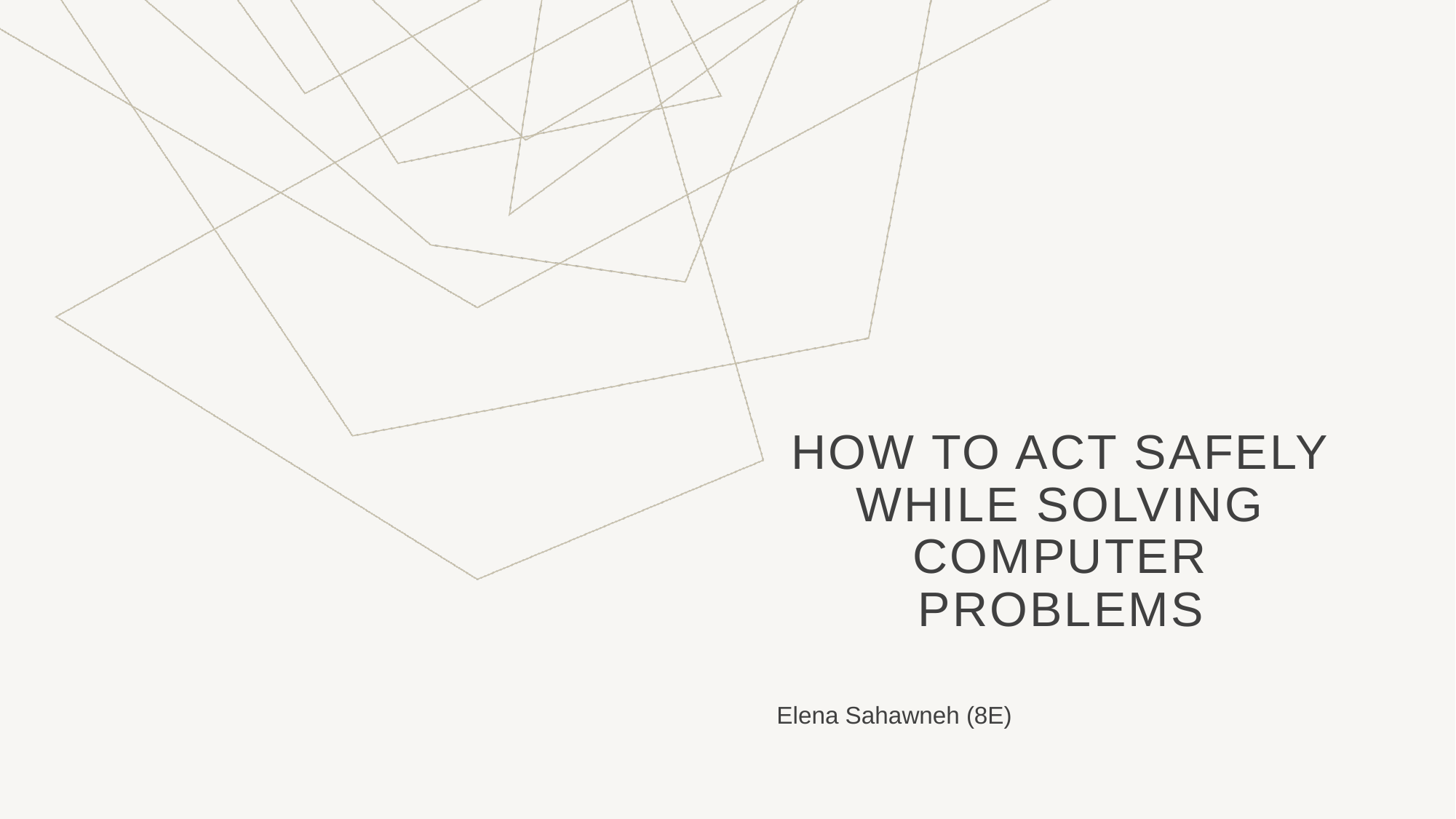

# How to act safely while solving computer problems
Elena Sahawneh (8E)